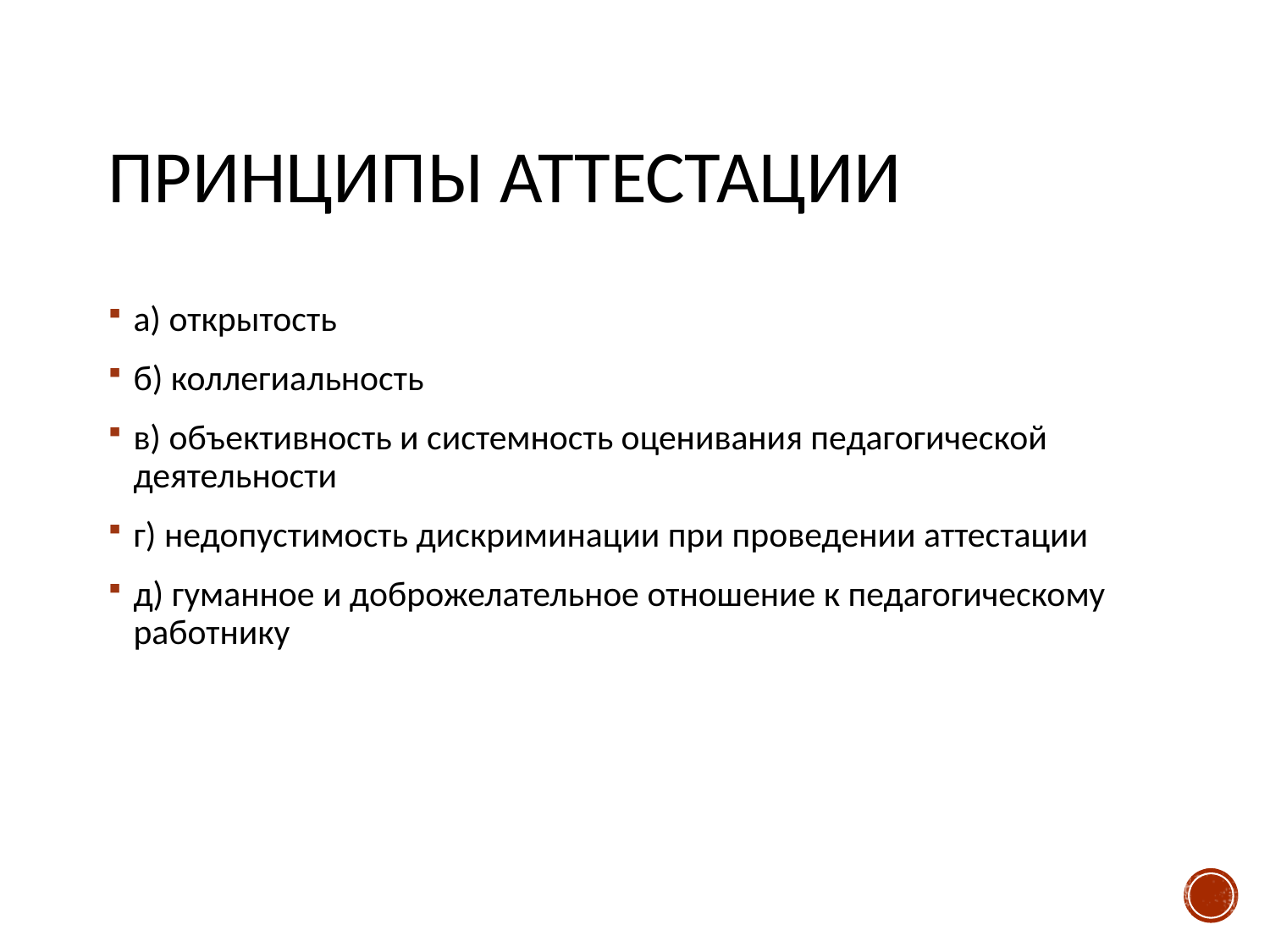

# Принципы аттестации
а) открытость
б) коллегиальность
в) объективность и системность оценивания педагогической деятельности
г) недопустимость дискриминации при проведении аттестации
д) гуманное и доброжелательное отношение к педагогическому работнику